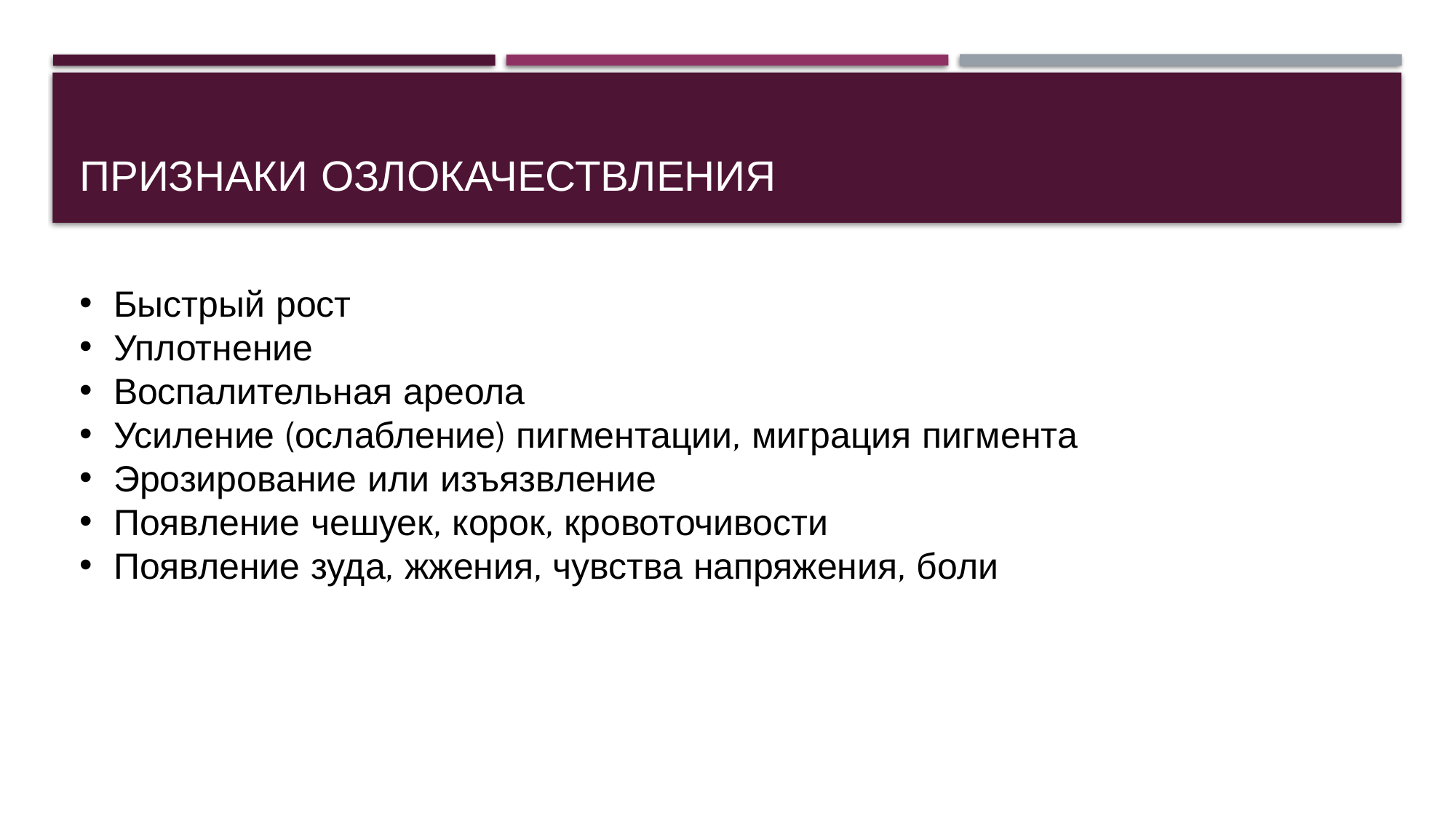

# Признаки озлокачествления
Быстрый рост
Уплотнение
Воспалительная ареола
Усиление (ослабление) пигментации, миграция пигмента
Эрозирование или изъязвление
Появление чешуек, корок, кровоточивости
Появление зуда, жжения, чувства напряжения, боли